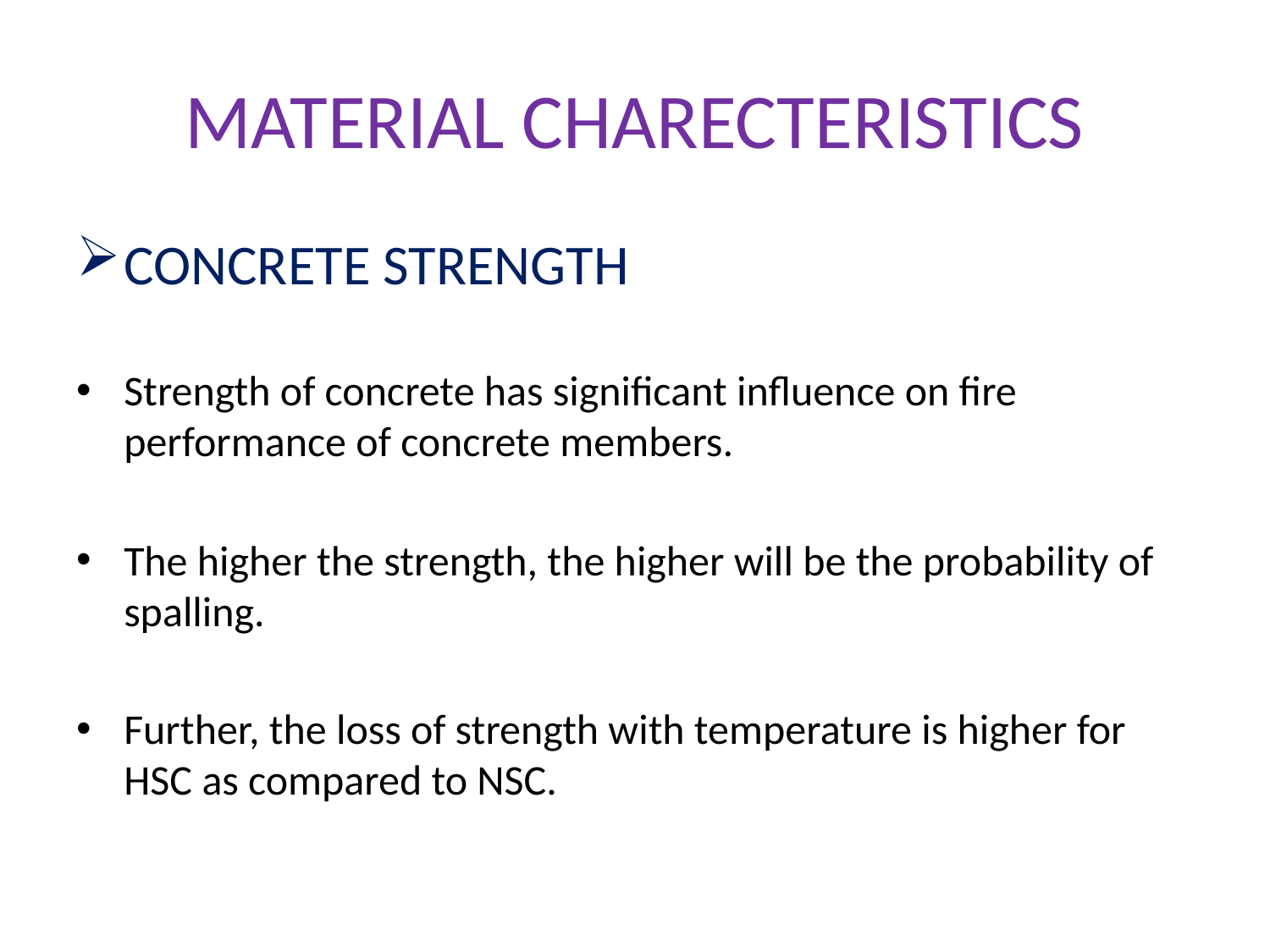

# MATERIAL CHARECTERISTICS
CONCRETE STRENGTH

Strength of concrete has significant influence on fire performance of concrete members.

The higher the strength, the higher will be the probability of spalling.

Further, the loss of strength with temperature is higher for HSC as compared to NSC.